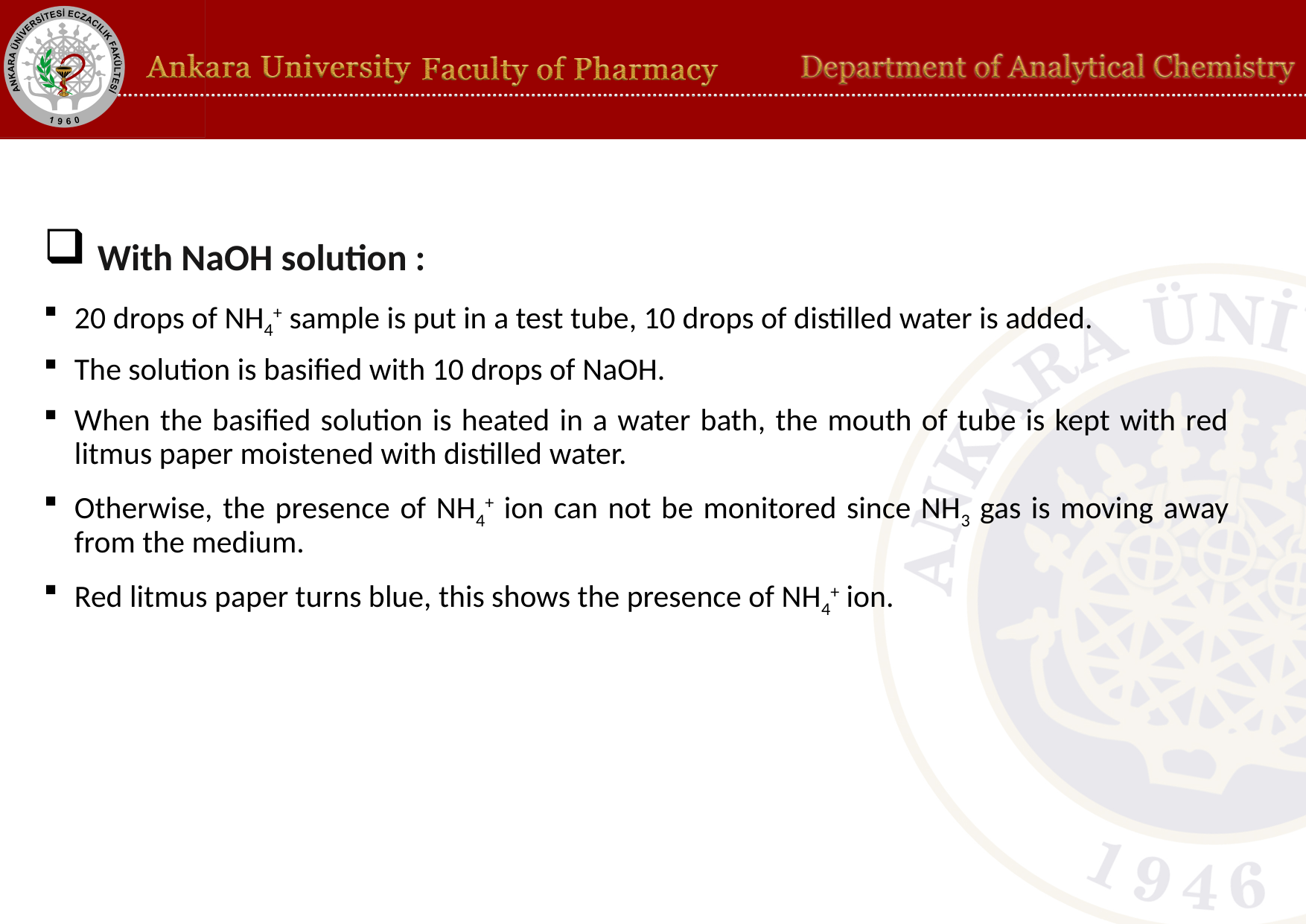

With NaOH solution :
20 drops of NH4+ sample is put in a test tube, 10 drops of distilled water is added.
The solution is basified with 10 drops of NaOH.
When the basified solution is heated in a water bath, the mouth of tube is kept with red litmus paper moistened with distilled water.
Otherwise, the presence of NH4+ ion can not be monitored since NH3 gas is moving away from the medium.
Red litmus paper turns blue, this shows the presence of NH4+ ion.